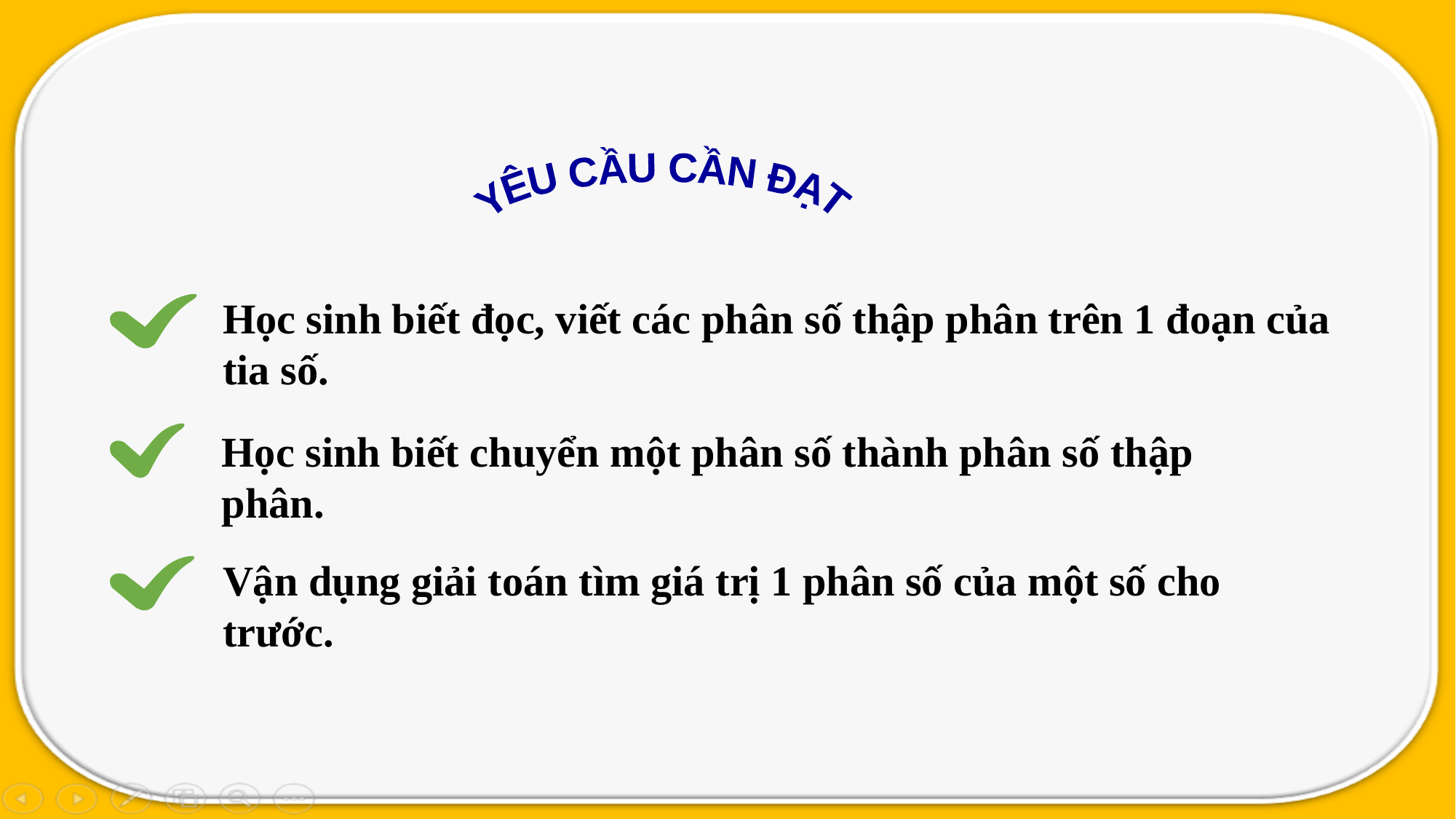

YÊU CẦU CẦN ĐẠT
Học sinh biết đọc, viết các phân số thập phân trên 1 đoạn của tia số.

Học sinh biết chuyển một phân số thành phân số thập phân.

Vận dụng giải toán tìm giá trị 1 phân số của một số cho trước.